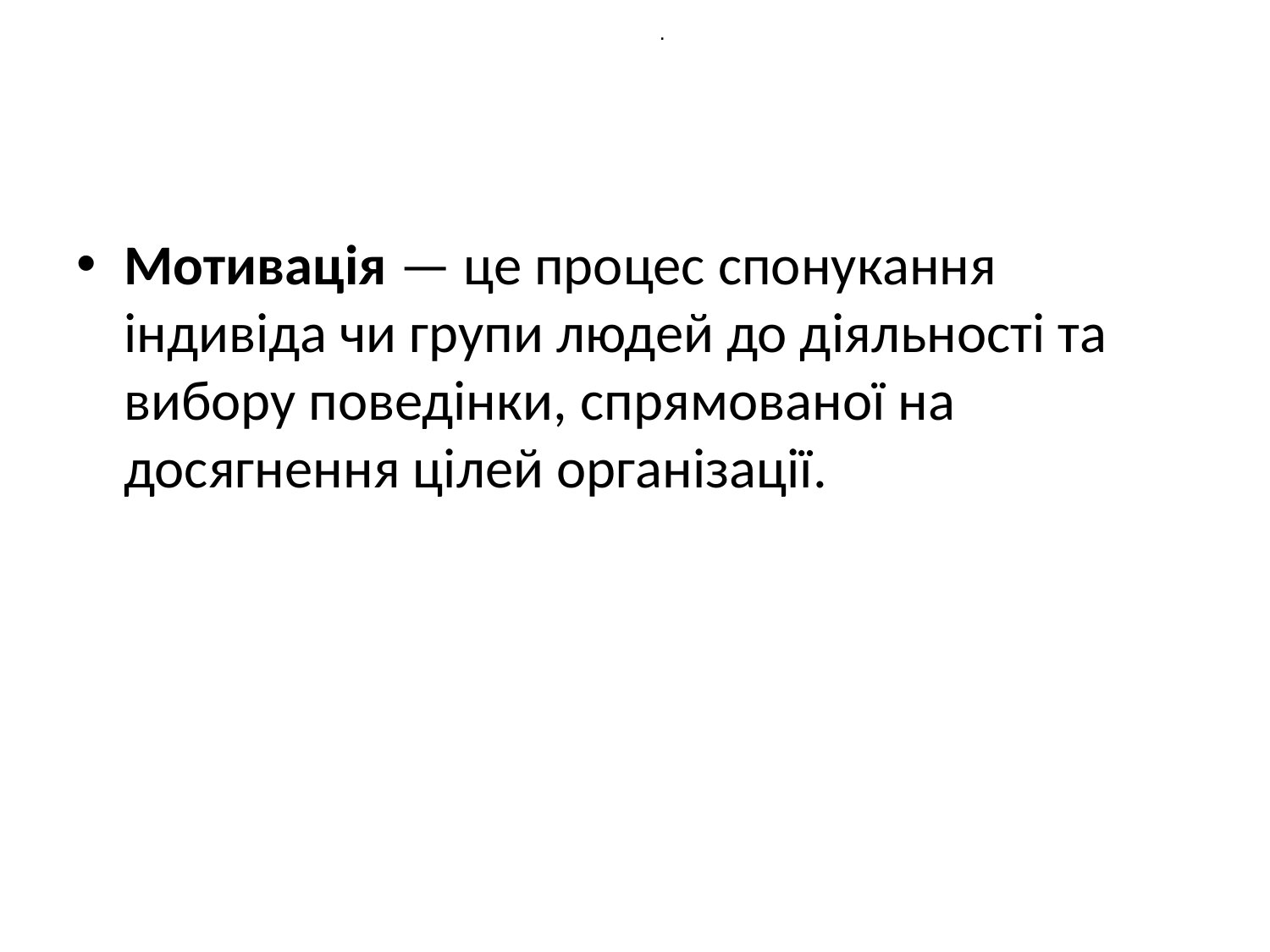

.
#
Мотивація — це процес спонукання індивіда чи групи людей до діяльності та вибору поведінки, спрямованої на досягнення цілей організації.